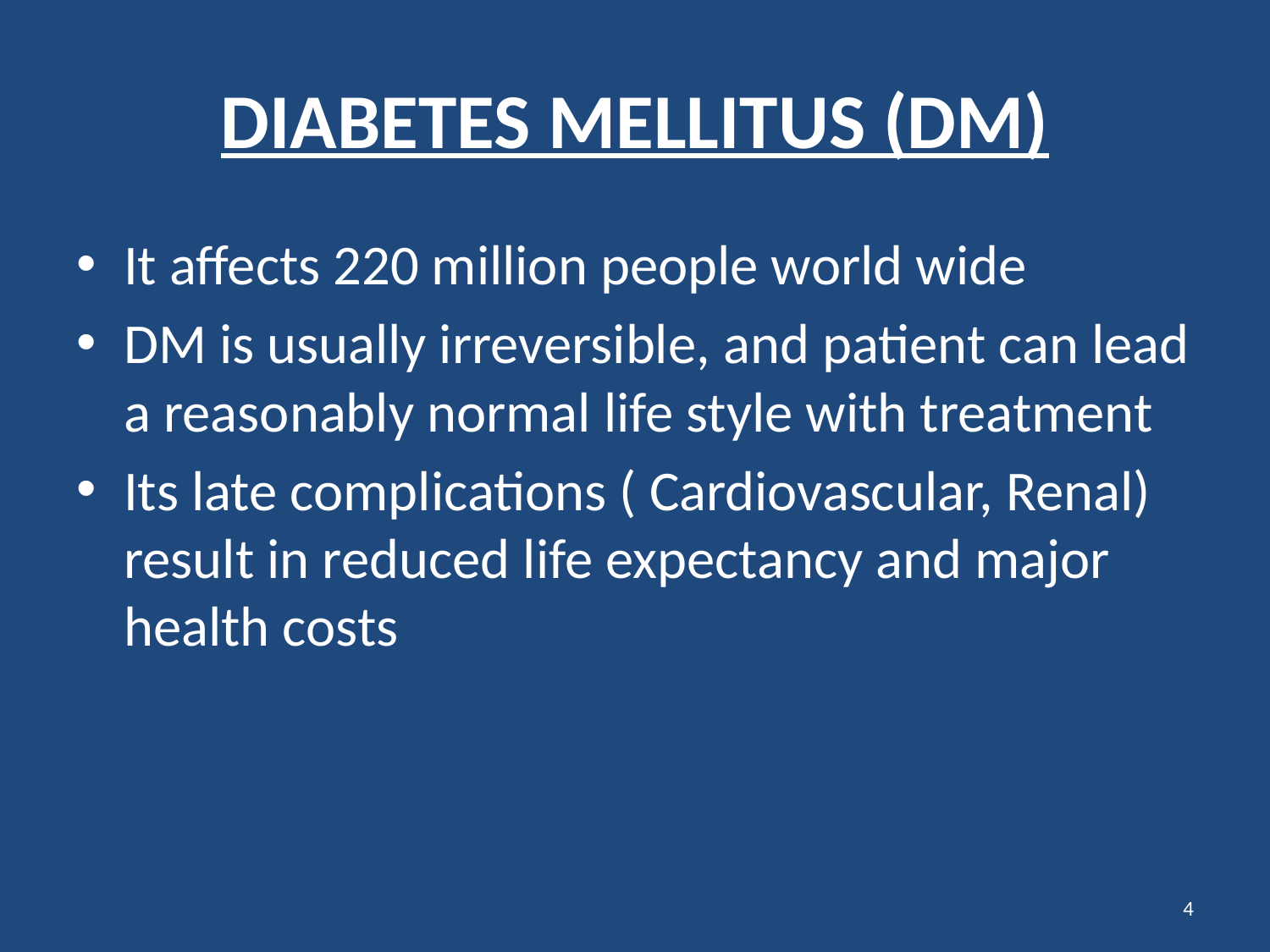

# DIABETES MELLITUS (DM)
It affects 220 million people world wide
DM is usually irreversible, and patient can lead a reasonably normal life style with treatment
Its late complications ( Cardiovascular, Renal) result in reduced life expectancy and major health costs
4